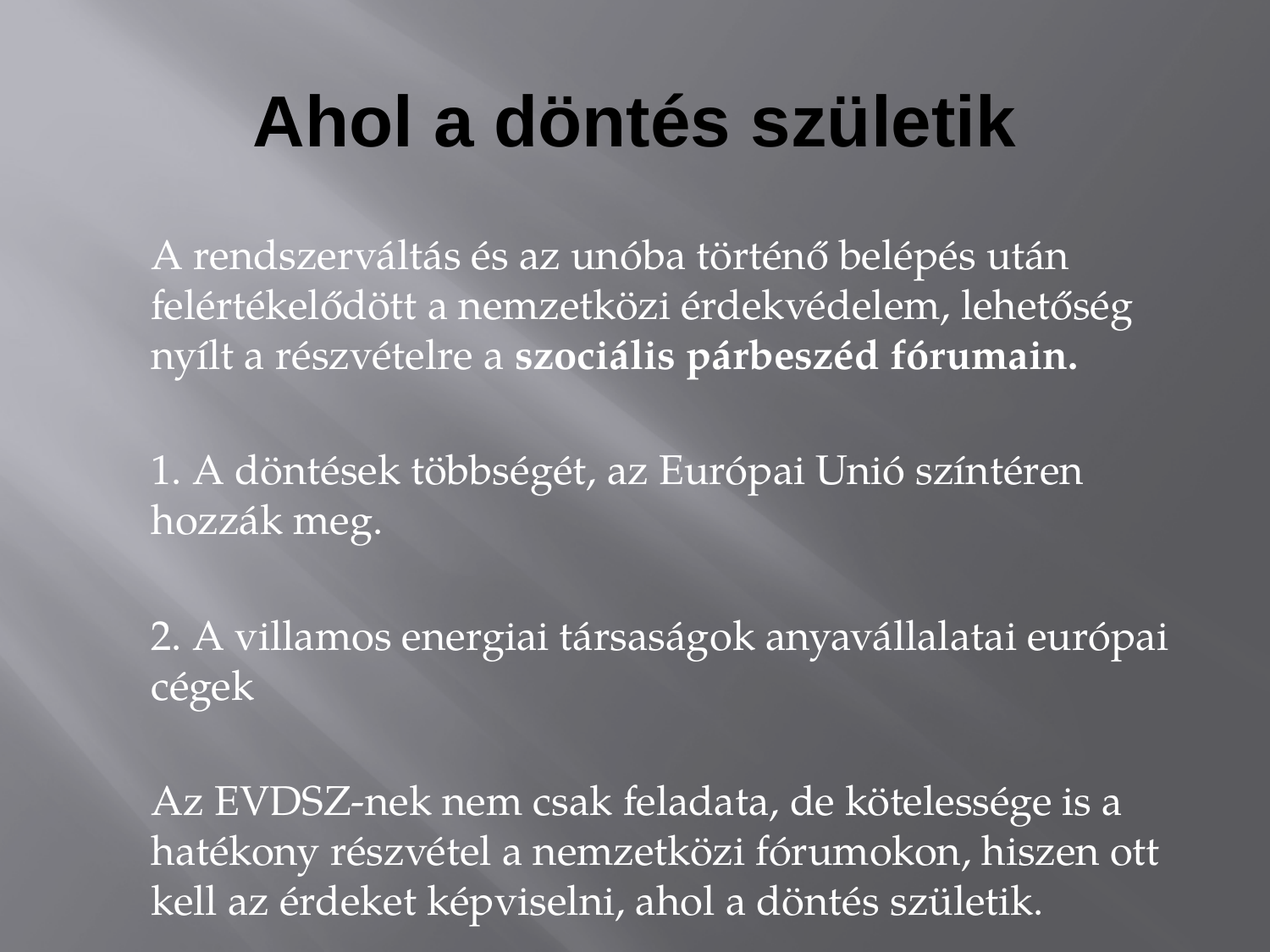

# Ahol a döntés születik
	A rendszerváltás és az unóba történő belépés után felértékelődött a nemzetközi érdekvédelem, lehetőség nyílt a részvételre a szociális párbeszéd fórumain.

	1. A döntések többségét, az Európai Unió színtéren hozzák meg.

	2. A villamos energiai társaságok anyavállalatai európai cégek

	Az EVDSZ-nek nem csak feladata, de kötelessége is a hatékony részvétel a nemzetközi fórumokon, hiszen ott kell az érdeket képviselni, ahol a döntés születik.